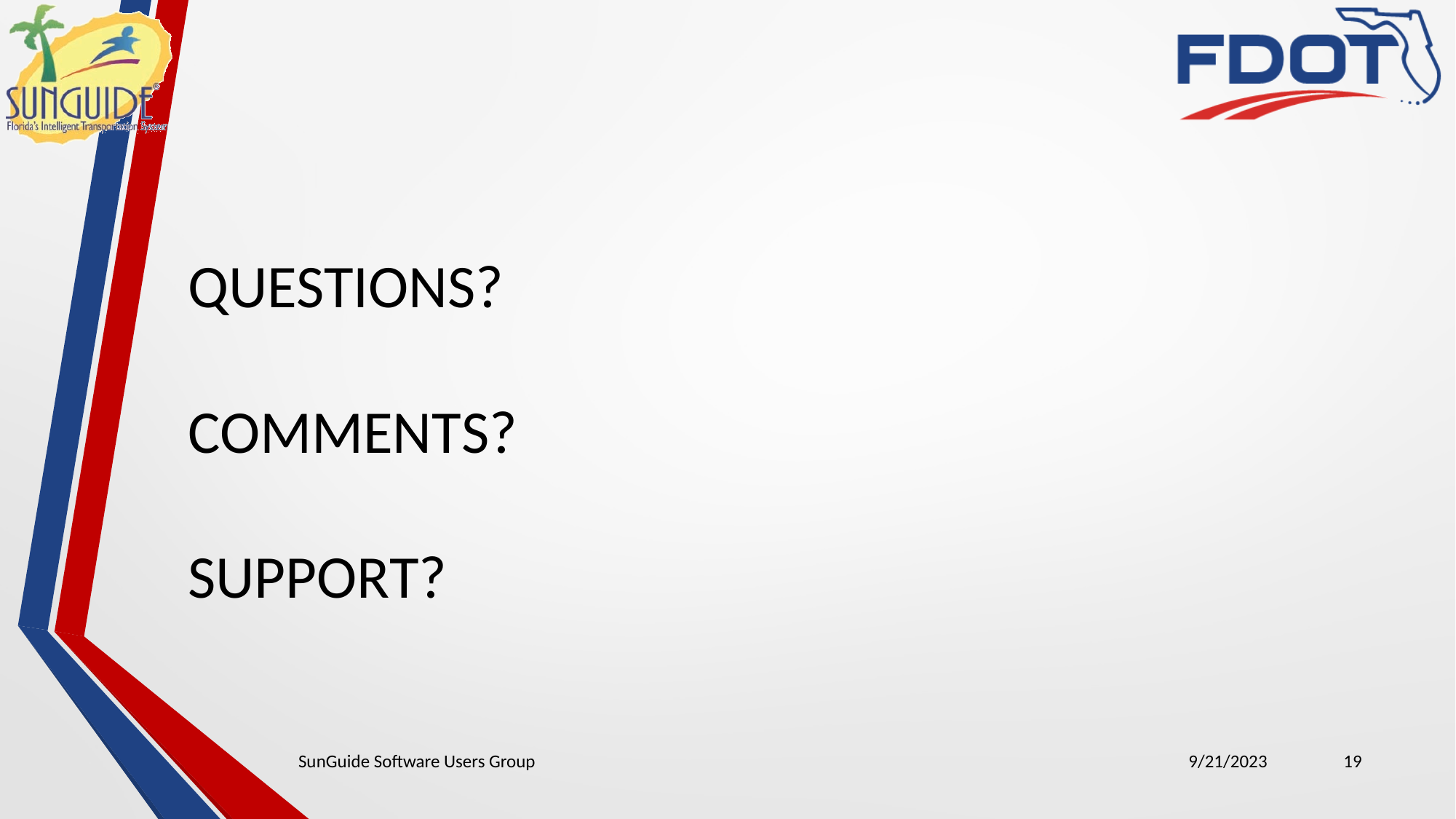

QUESTIONS?

COMMENTS?

SUPPORT?

SunGuide Software Users Group
9/21/2023
19